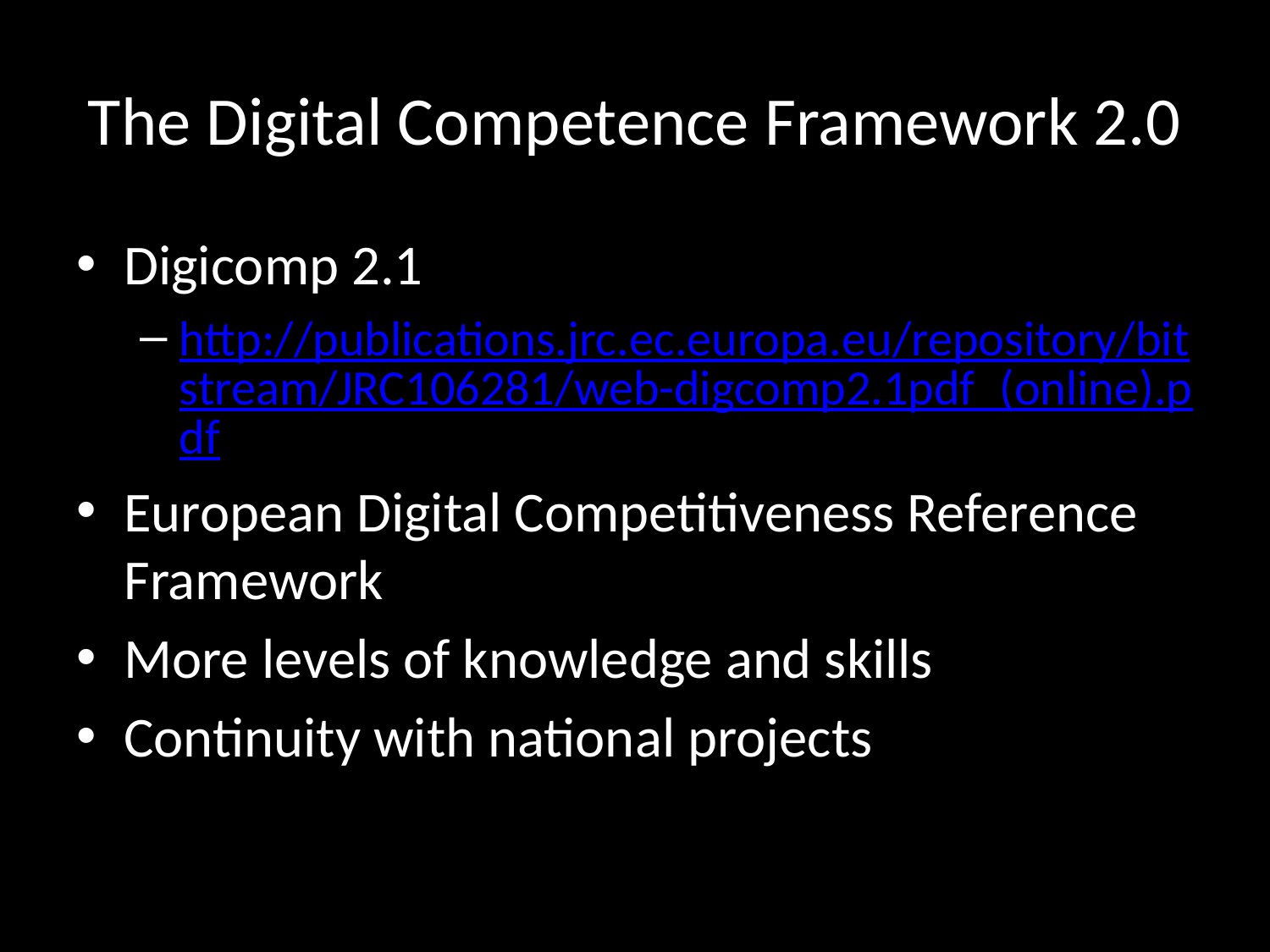

# The Digital Competence Framework 2.0
Digicomp 2.1
http://publications.jrc.ec.europa.eu/repository/bitstream/JRC106281/web-digcomp2.1pdf_(online).pdf
European Digital Competitiveness Reference Framework
More levels of knowledge and skills
Continuity with national projects